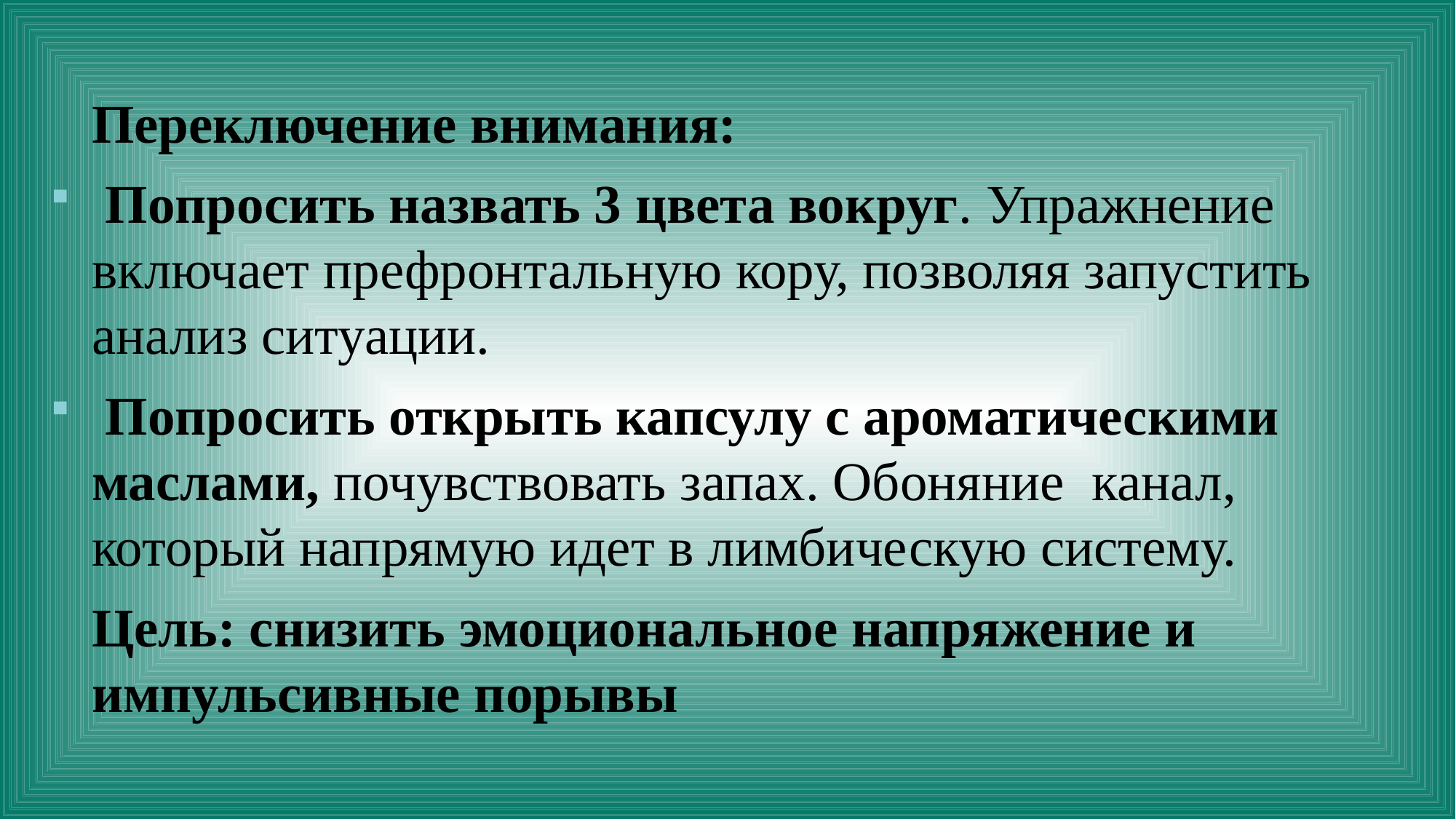

Переключение внимания:
 Попросить назвать 3 цвета вокруг. Упражнение включает префронтальную кору, позволяя запустить анализ ситуации.
 Попросить открыть капсулу с ароматическими маслами, почувствовать запах. Обоняние  канал, который напрямую идет в лимбическую систему.
   Цель: снизить эмоциональное напряжение и импульсивные порывы